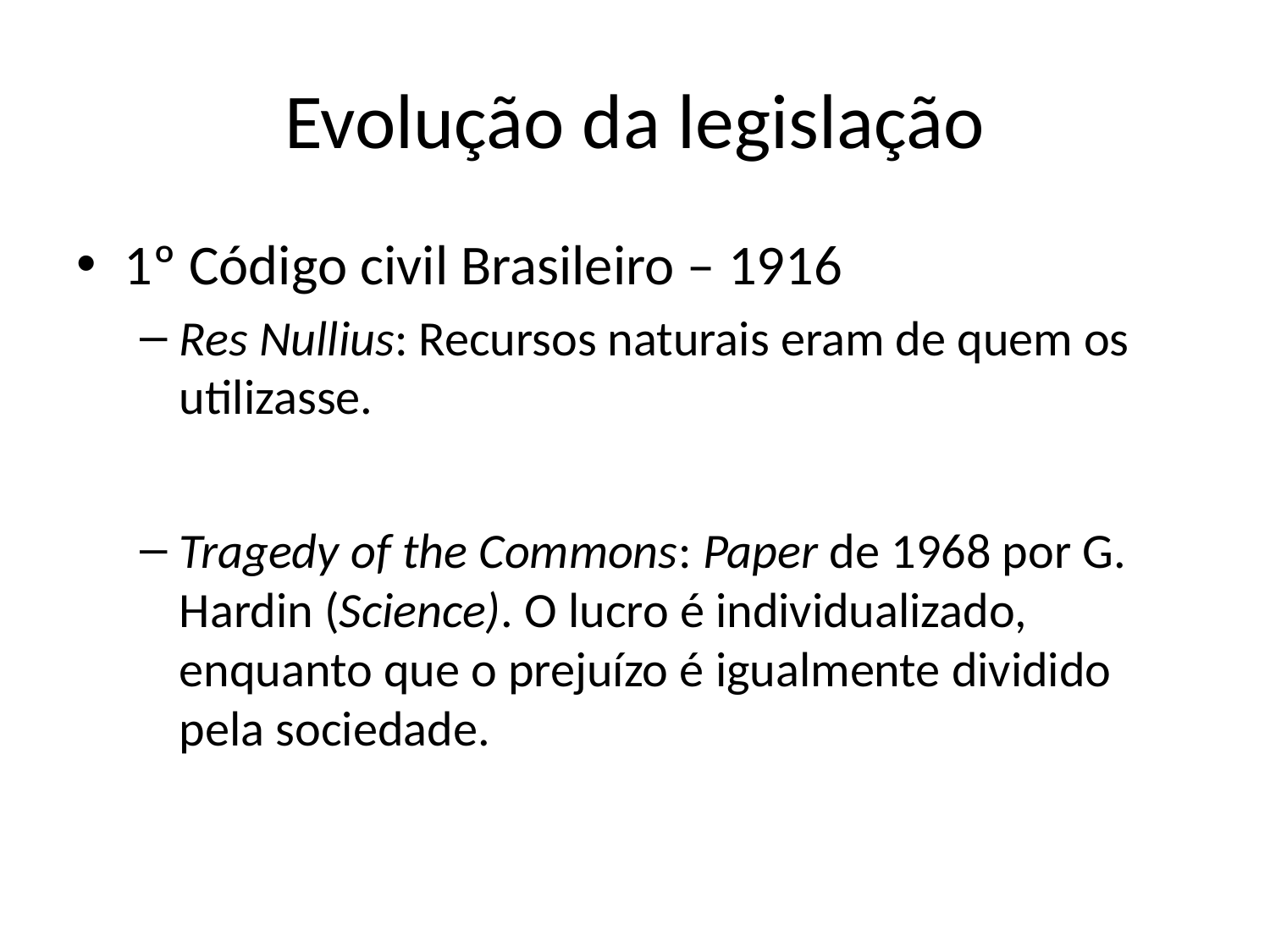

# Evolução da legislação
1º Código civil Brasileiro – 1916
Res Nullius: Recursos naturais eram de quem os utilizasse.

Tragedy of the Commons: Paper de 1968 por G. Hardin (Science). O lucro é individualizado, enquanto que o prejuízo é igualmente dividido pela sociedade.